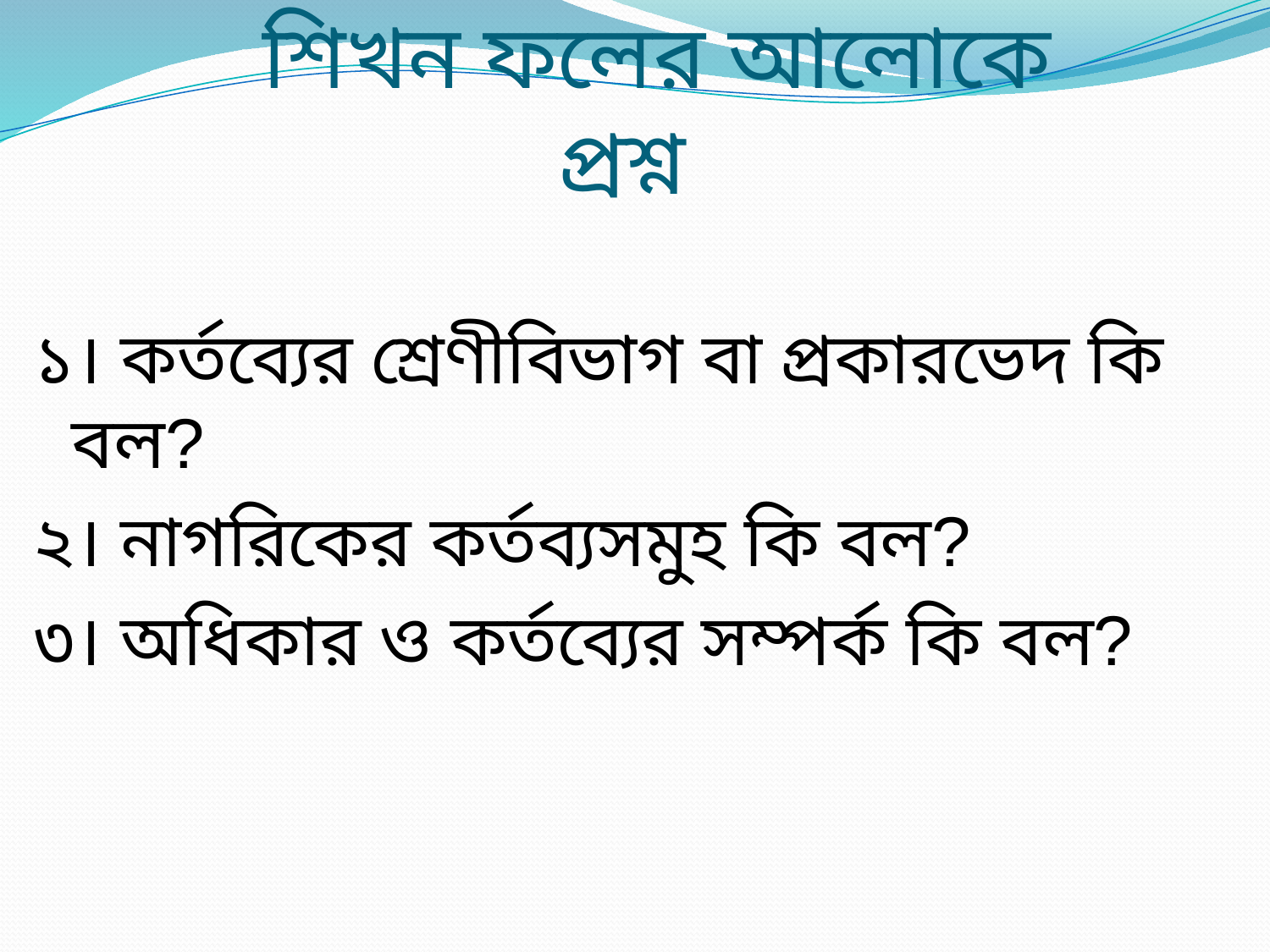

# শিখন ফলের আলোকে প্রশ্ন
১। কর্তব্যের শ্রেণীবিভাগ বা প্রকারভেদ কি বল?
২। নাগরিকের কর্তব্যসমুহ কি বল?
৩। অধিকার ও কর্তব্যের সম্পর্ক কি বল?